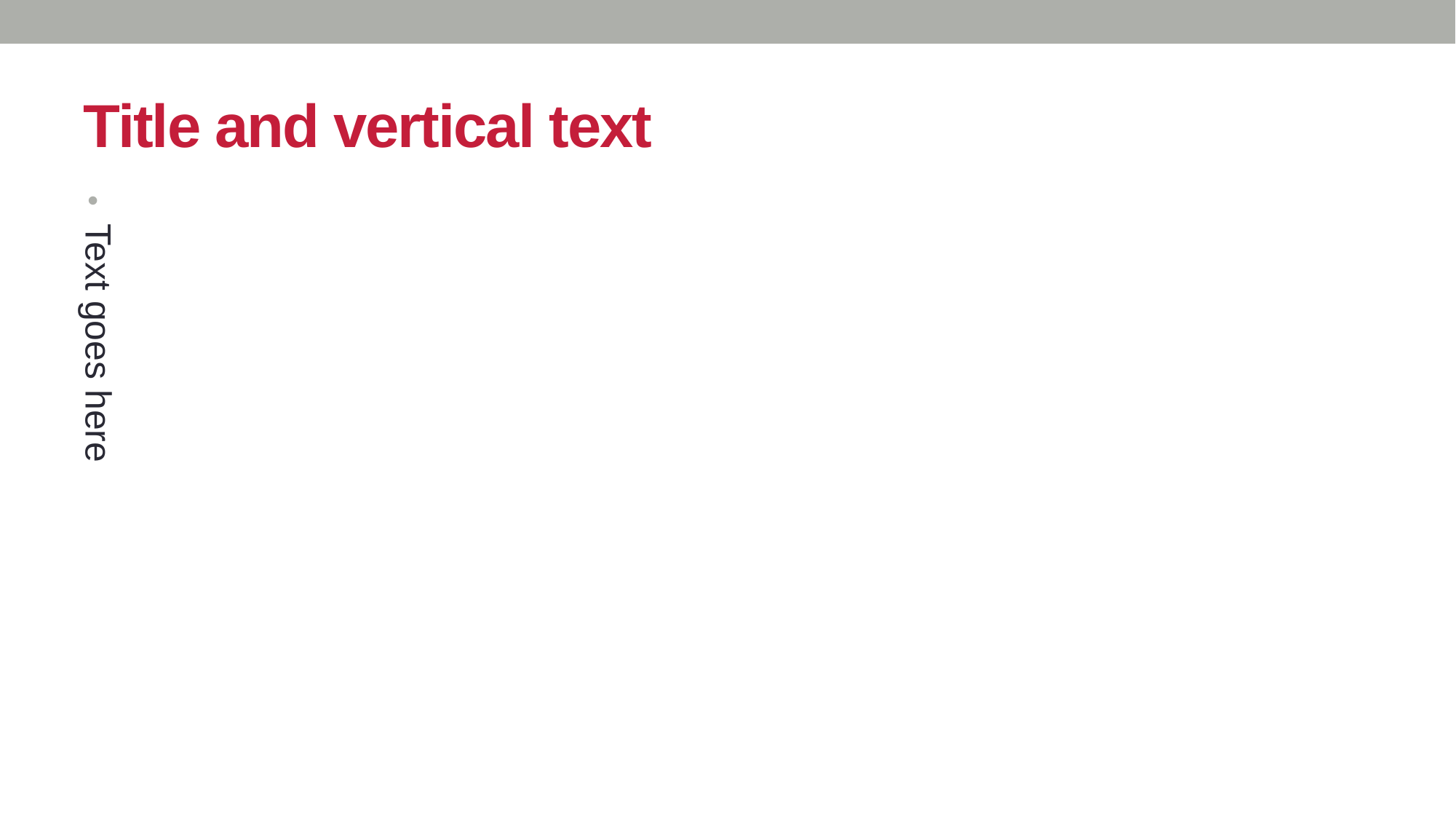

# Title and vertical text
Text goes here